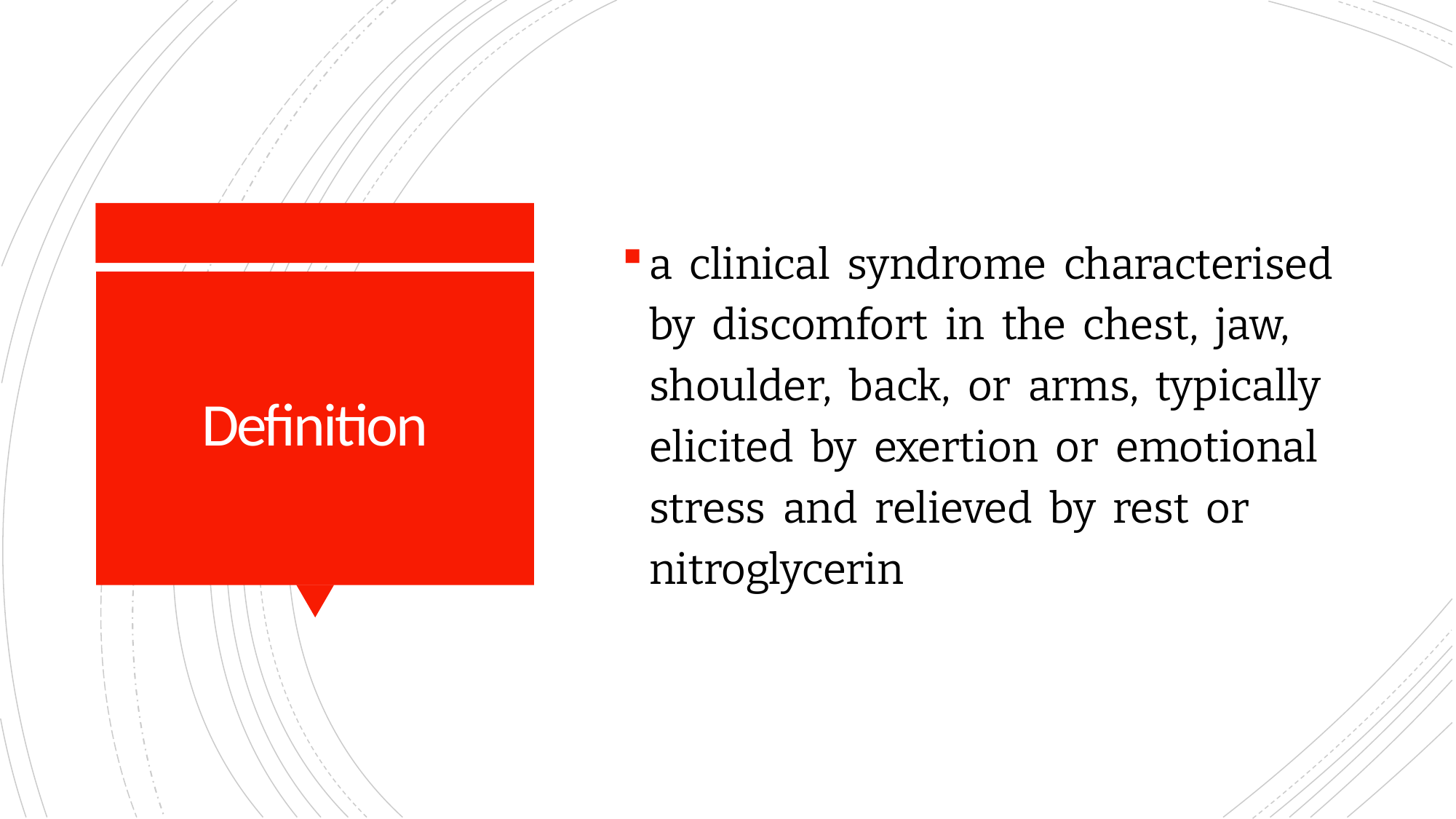

a  clinical  syndrome  characterised  by  discomfort  in  the  chest,  jaw,  shoulder,  back,  or  arms,  typically  elicited  by  exertion  or  emotional  stress  and  relieved  by  rest  or nitroglycerin
# Definition